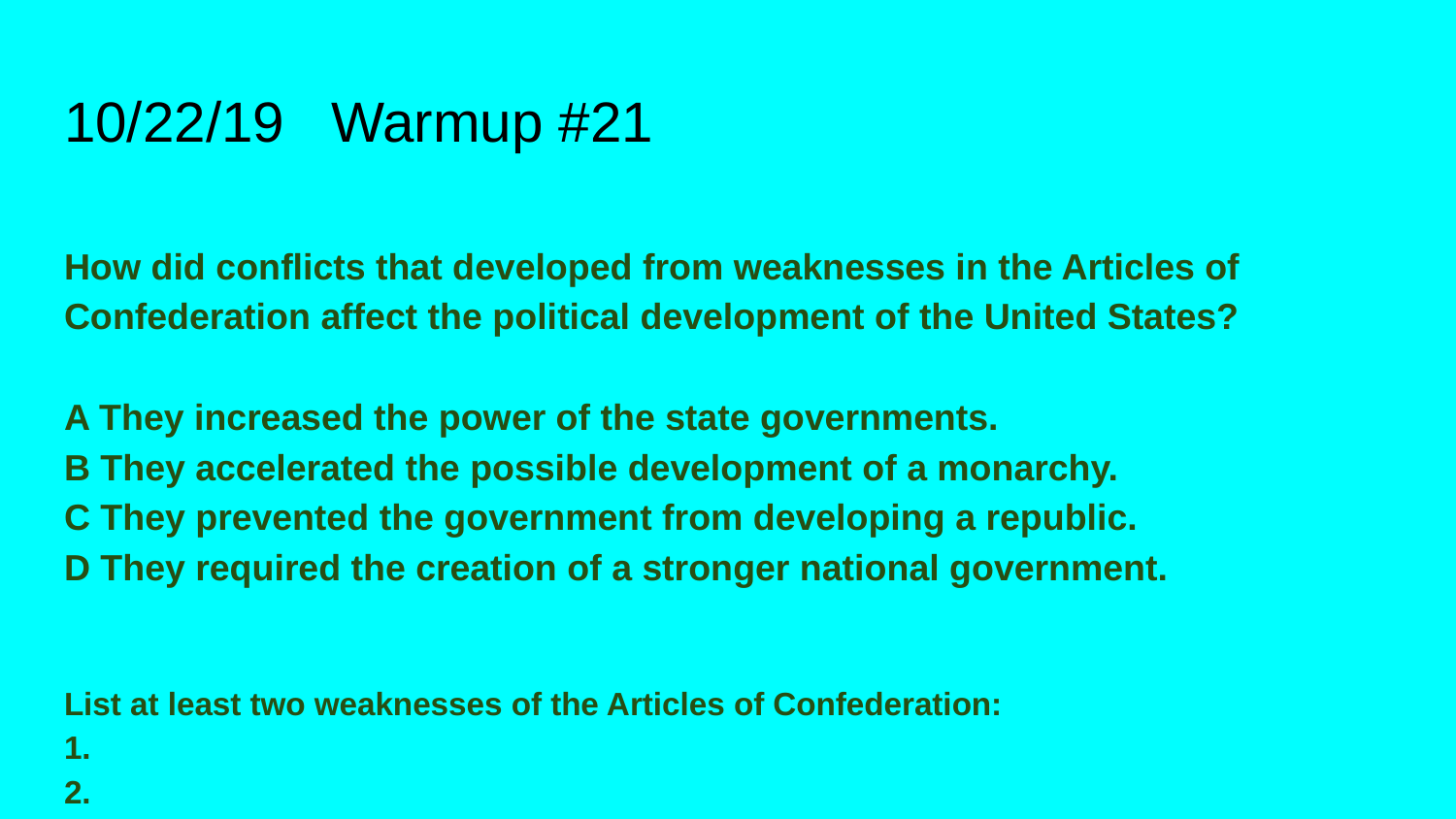

# 10/22/19   Warmup #21

How did conflicts that developed from weaknesses in the Articles of Confederation affect the political development of the United States?

A They increased the power of the state governments.
B They accelerated the possible development of a monarchy.
C They prevented the government from developing a republic.
D They required the creation of a stronger national government.

List at least two weaknesses of the Articles of Confederation:
1.
2.